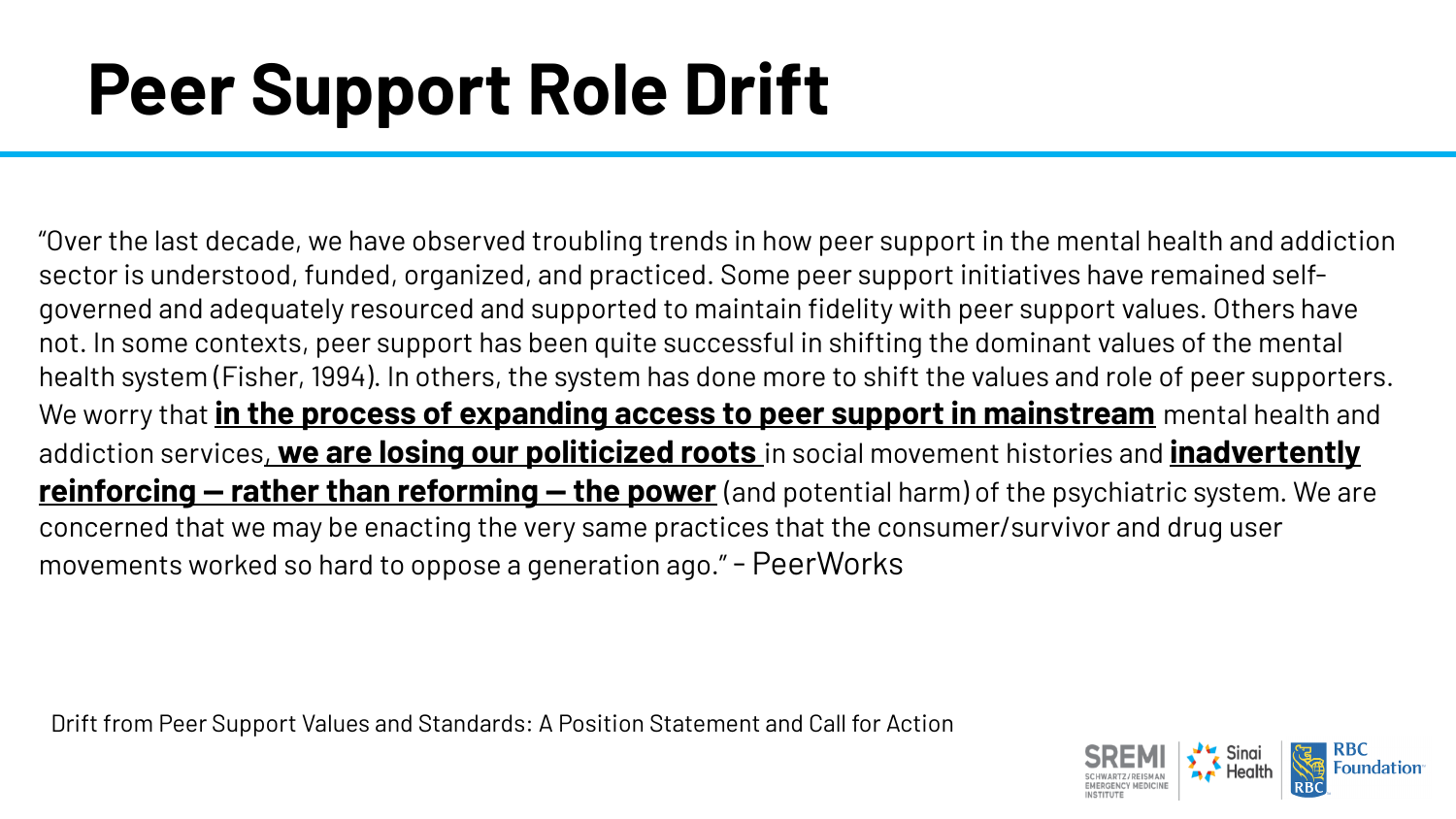

# Peer Support Role Drift
“Over the last decade, we have observed troubling trends in how peer support in the mental health and addiction sector is understood, funded, organized, and practiced. Some peer support initiatives have remained self-governed and adequately resourced and supported to maintain fidelity with peer support values. Others have not. In some contexts, peer support has been quite successful in shifting the dominant values of the mental health system (Fisher, 1994). In others, the system has done more to shift the values and role of peer supporters. We worry that in the process of expanding access to peer support in mainstream mental health and addiction services, we are losing our politicized roots in social movement histories and inadvertently reinforcing — rather than reforming — the power (and potential harm) of the psychiatric system. We are concerned that we may be enacting the very same practices that the consumer/survivor and drug user movements worked so hard to oppose a generation ago.” - PeerWorks
Drift from Peer Support Values and Standards: A Position Statement and Call for Action